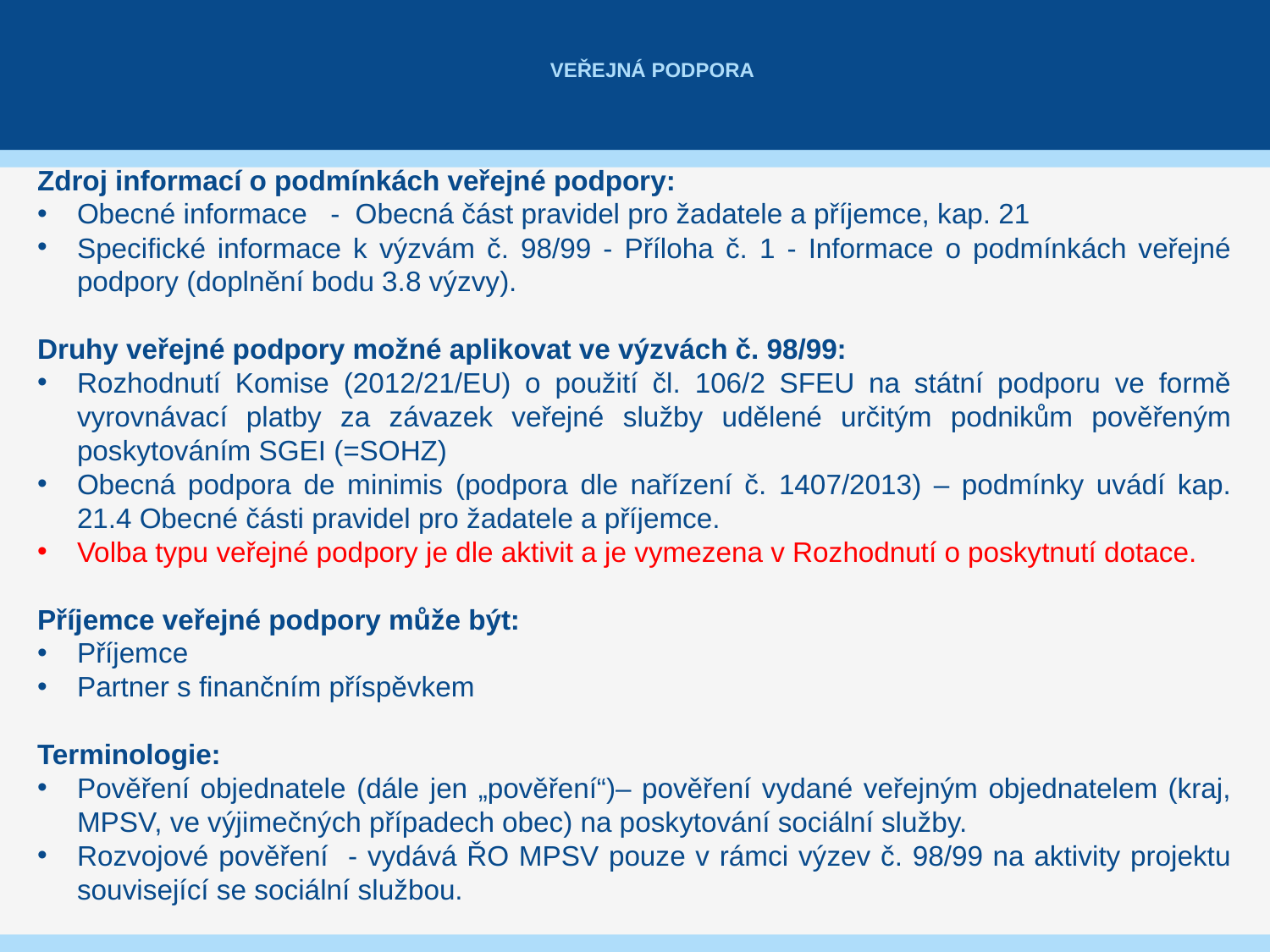

# Veřejná podpora
Zdroj informací o podmínkách veřejné podpory:
Obecné informace   -  Obecná část pravidel pro žadatele a příjemce, kap. 21
Specifické informace k výzvám č. 98/99 - Příloha č. 1 - Informace o podmínkách veřejné podpory (doplnění bodu 3.8 výzvy).

Druhy veřejné podpory možné aplikovat ve výzvách č. 98/99:
Rozhodnutí Komise (2012/21/EU) o použití čl. 106/2 SFEU na státní podporu ve formě vyrovnávací platby za závazek veřejné služby udělené určitým podnikům pověřeným poskytováním SGEI (=SOHZ)
Obecná podpora de minimis (podpora dle nařízení č. 1407/2013) – podmínky uvádí kap. 21.4 Obecné části pravidel pro žadatele a příjemce.
Volba typu veřejné podpory je dle aktivit a je vymezena v Rozhodnutí o poskytnutí dotace.

Příjemce veřejné podpory může být:
Příjemce
Partner s finančním příspěvkem

Terminologie:
Pověření objednatele (dále jen „pověření“)– pověření vydané veřejným objednatelem (kraj, MPSV, ve výjimečných případech obec) na poskytování sociální služby.
Rozvojové pověření  - vydává ŘO MPSV pouze v rámci výzev č. 98/99 na aktivity projektu související se sociální službou.